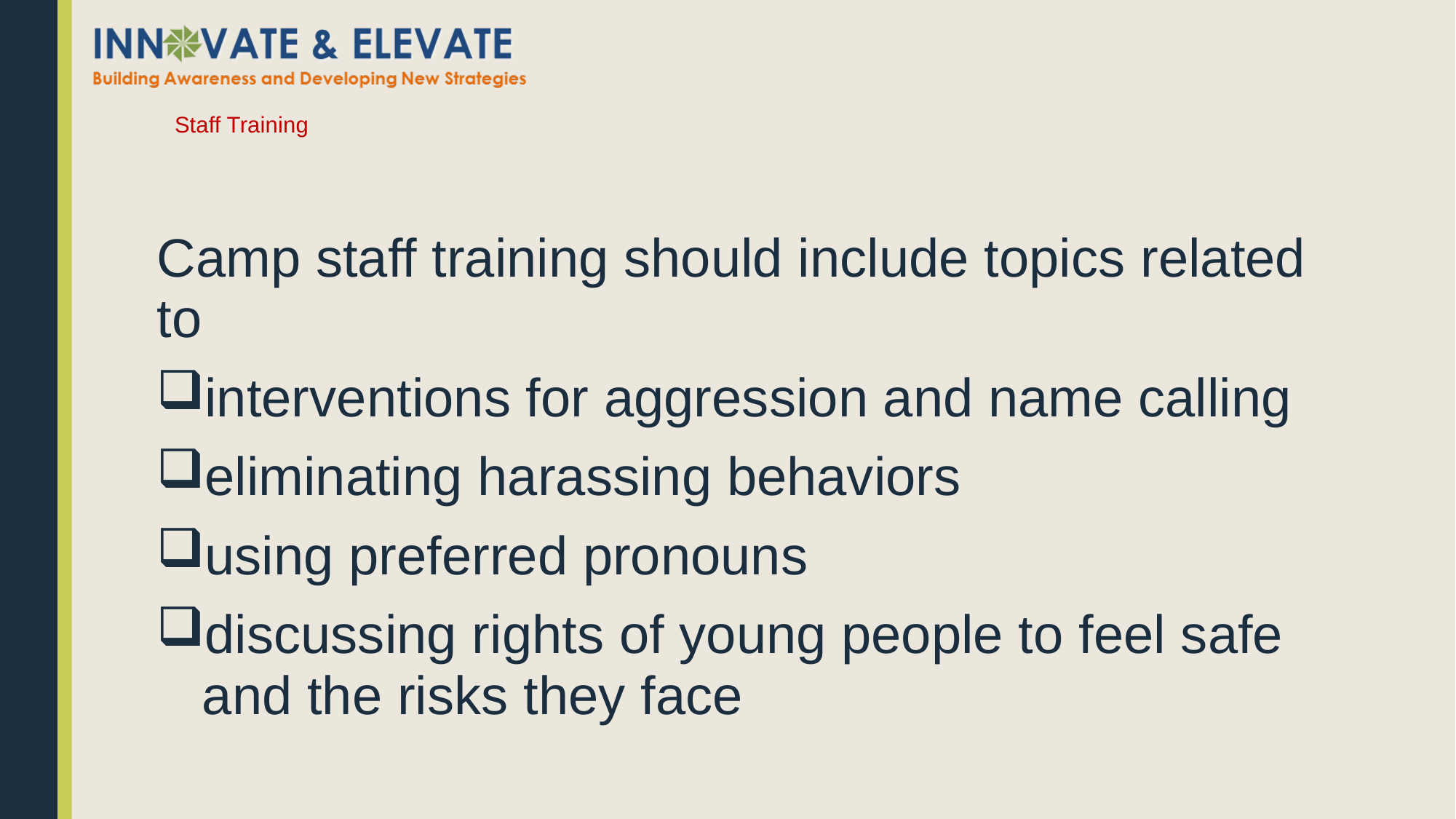

# Staff Training
Camp staff training should include topics related to
interventions for aggression and name calling
eliminating harassing behaviors
using preferred pronouns
discussing rights of young people to feel safe and the risks they face